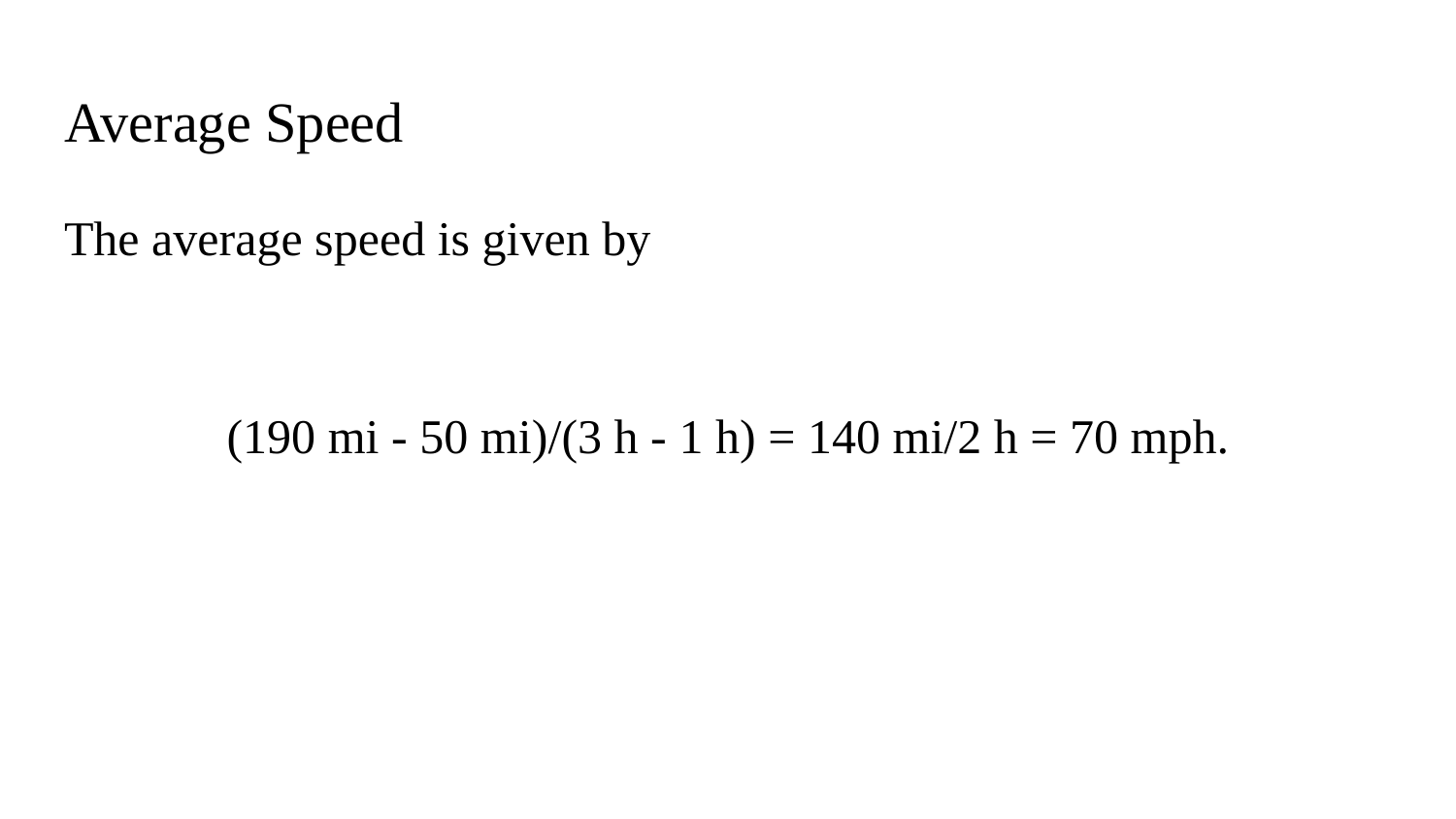

# Average Speed
The average speed is given by

(190 mi - 50 mi)/(3 h - 1 h) = 140 mi/2 h = 70 mph.